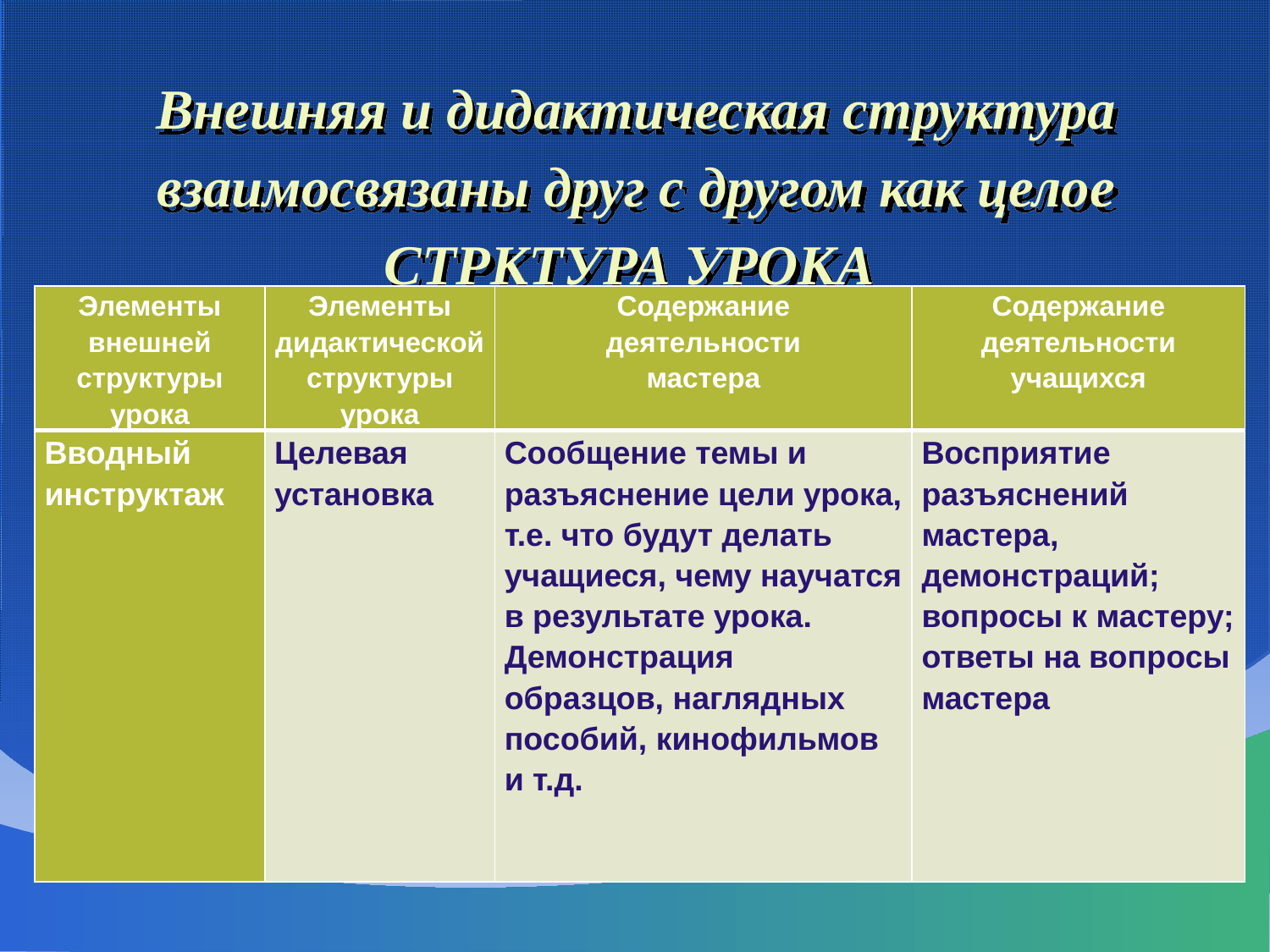

# Внешняя и дидактическая структура взаимосвязаны друг с другом как целое СТРКТУРА УРОКА
| Элементы внешней структуры урока | Элементы дидактической структуры урока | Содержание деятельности мастера | Содержание деятельности учащихся |
| --- | --- | --- | --- |
| Вводный инструктаж | Целевая установка | Сообщение темы и разъяснение цели урока, т.е. что будут делать учащиеся, чему научатся в результате урока. Демонстрация образцов, наглядных пособий, кинофильмов и т.д. | Восприятие разъяснений мастера, демонстраций; вопросы к мастеру; ответы на вопросы мастера |